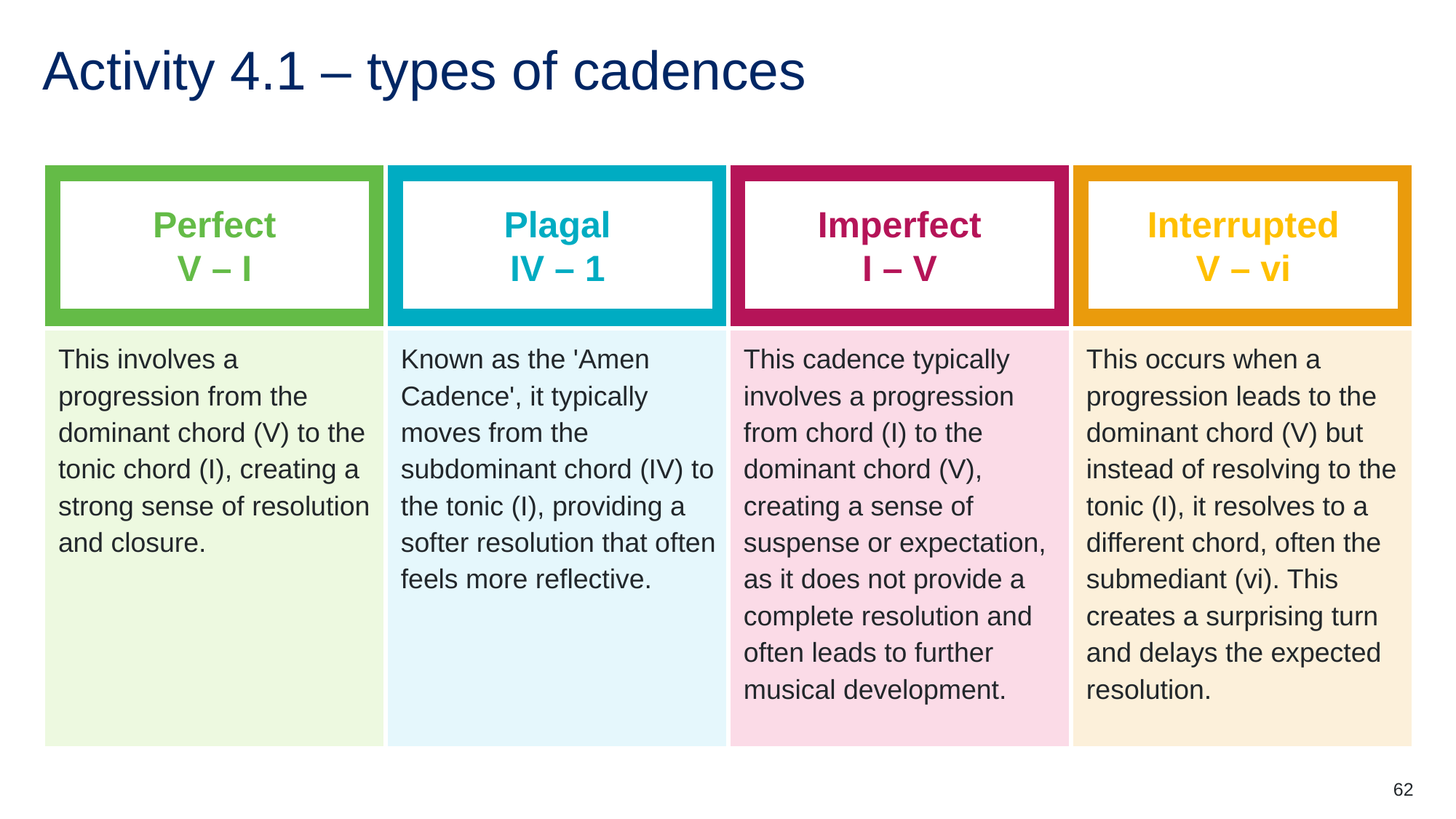

# Activity 4.1 – types of cadences
| What do I know? | What do I want to know? | What have I learned? | How can I learn more? |
| --- | --- | --- | --- |
| This involves a progression from the dominant chord (V) to the tonic chord (I), creating a strong sense of resolution and closure. | Known as the 'Amen Cadence', it typically moves from the subdominant chord (IV) to the tonic (I), providing a softer resolution that often feels more reflective. | This cadence typically involves a progression from chord (I) to the dominant chord (V), creating a sense of suspense or expectation, as it does not provide a complete resolution and often leads to further musical development. | This occurs when a progression leads to the dominant chord (V) but instead of resolving to the tonic (I), it resolves to a different chord, often the submediant (vi). This creates a surprising turn and delays the expected resolution. |
Perfect
V – I
Plagal
IV – 1
Imperfect
I – V
Interrupted
V – vi

62